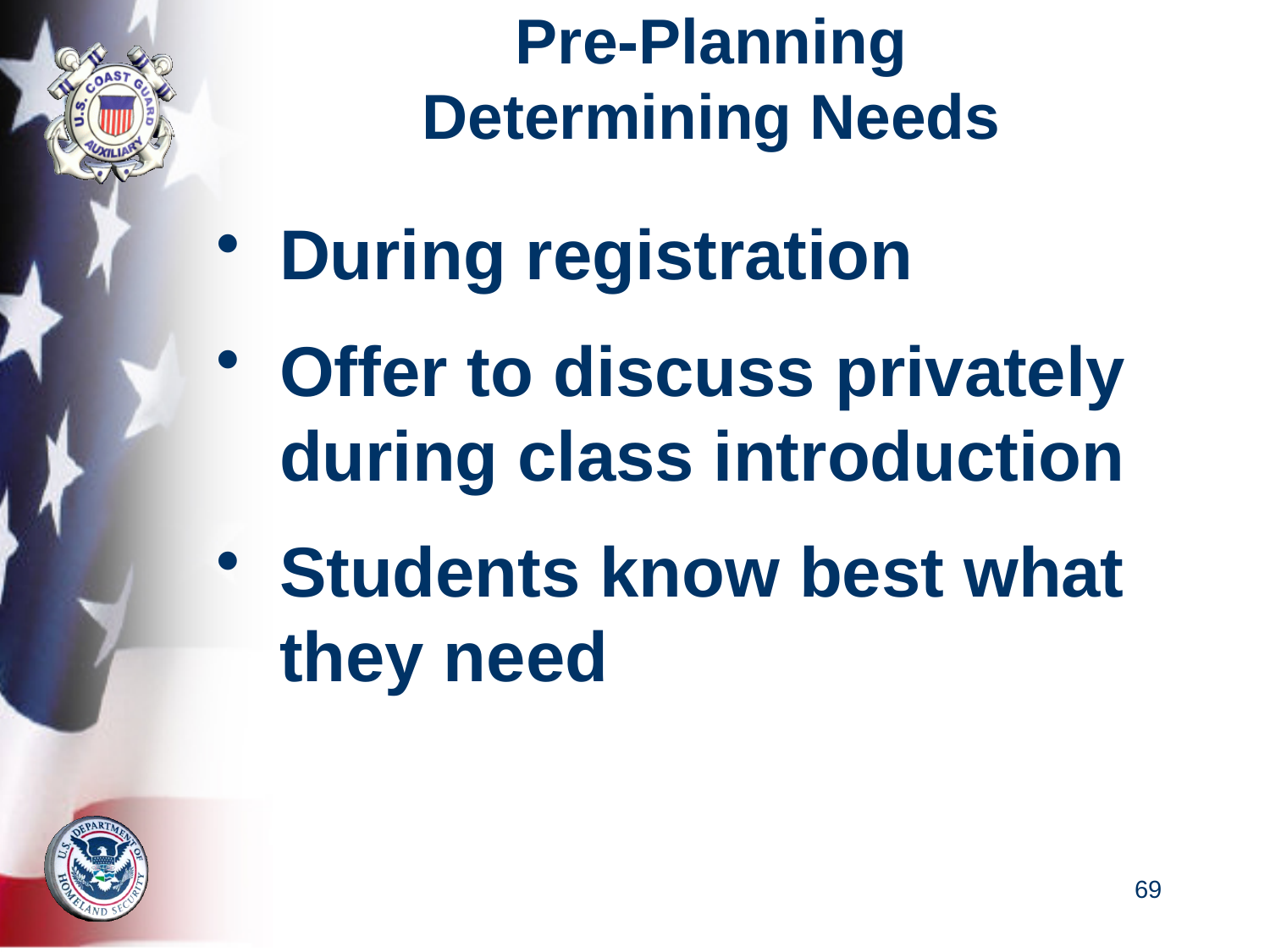

# Pre-Planning Determining Needs
During registration
Offer to discuss privately during class introduction
Students know best what they need
69